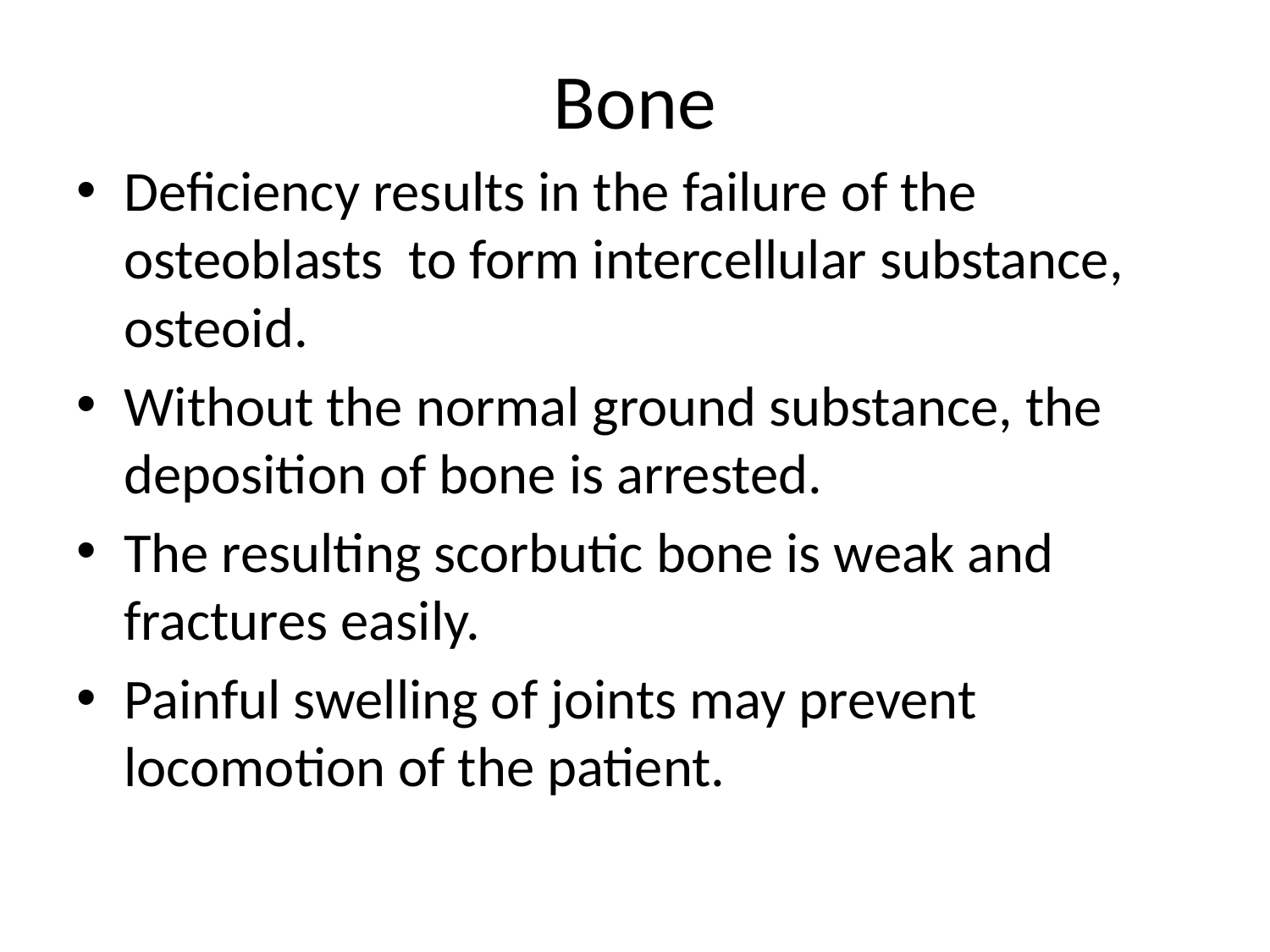

# Bone
Deficiency results in the failure of the osteoblasts  to form intercellular substance, osteoid.
Without the normal ground substance, the deposition of bone is arrested.
The resulting scorbutic bone is weak and fractures easily.
Painful swelling of joints may prevent locomotion of the patient.